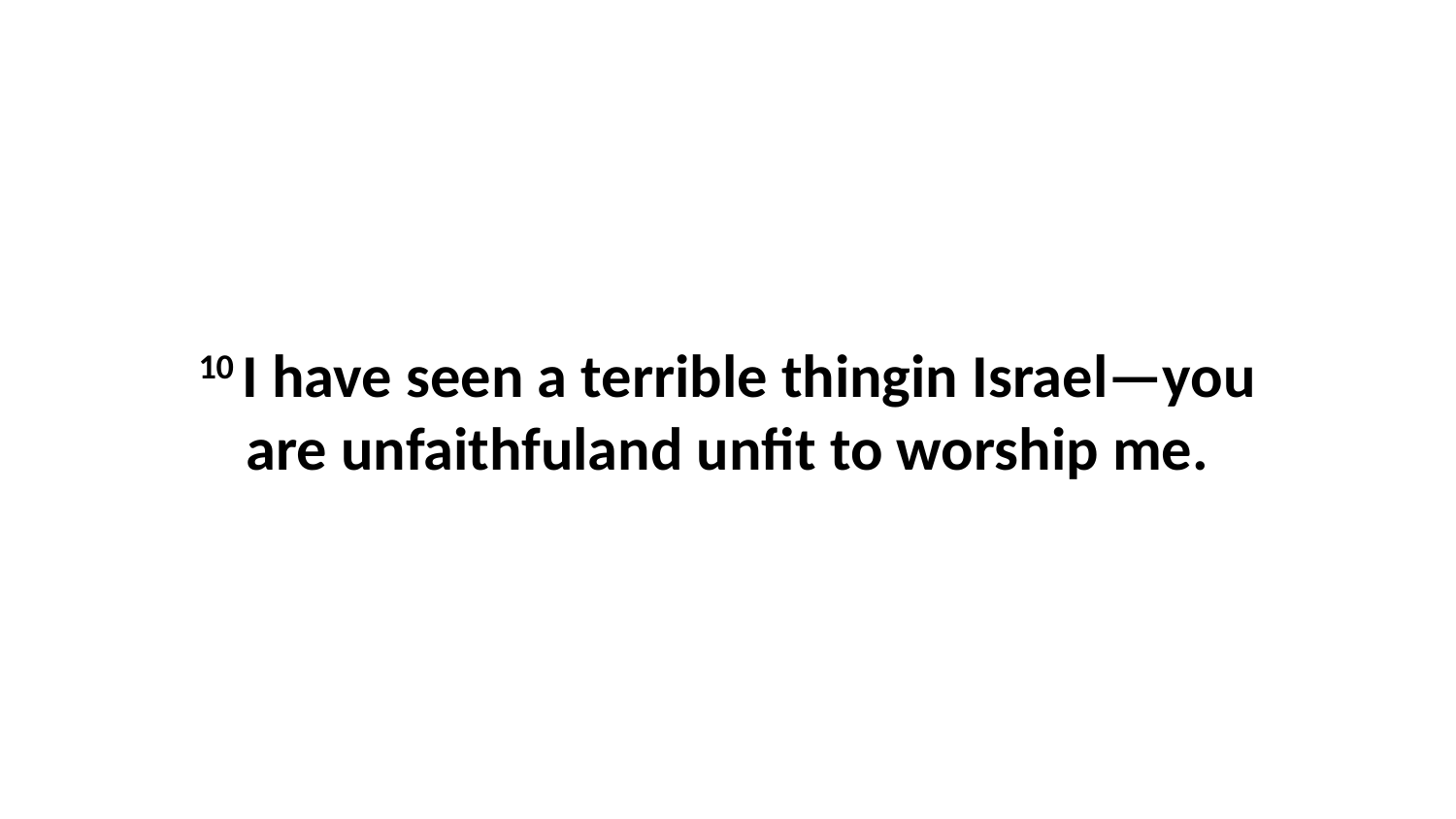

10 I have seen a terrible thingin Israel—you are unfaithfuland unfit to worship me.